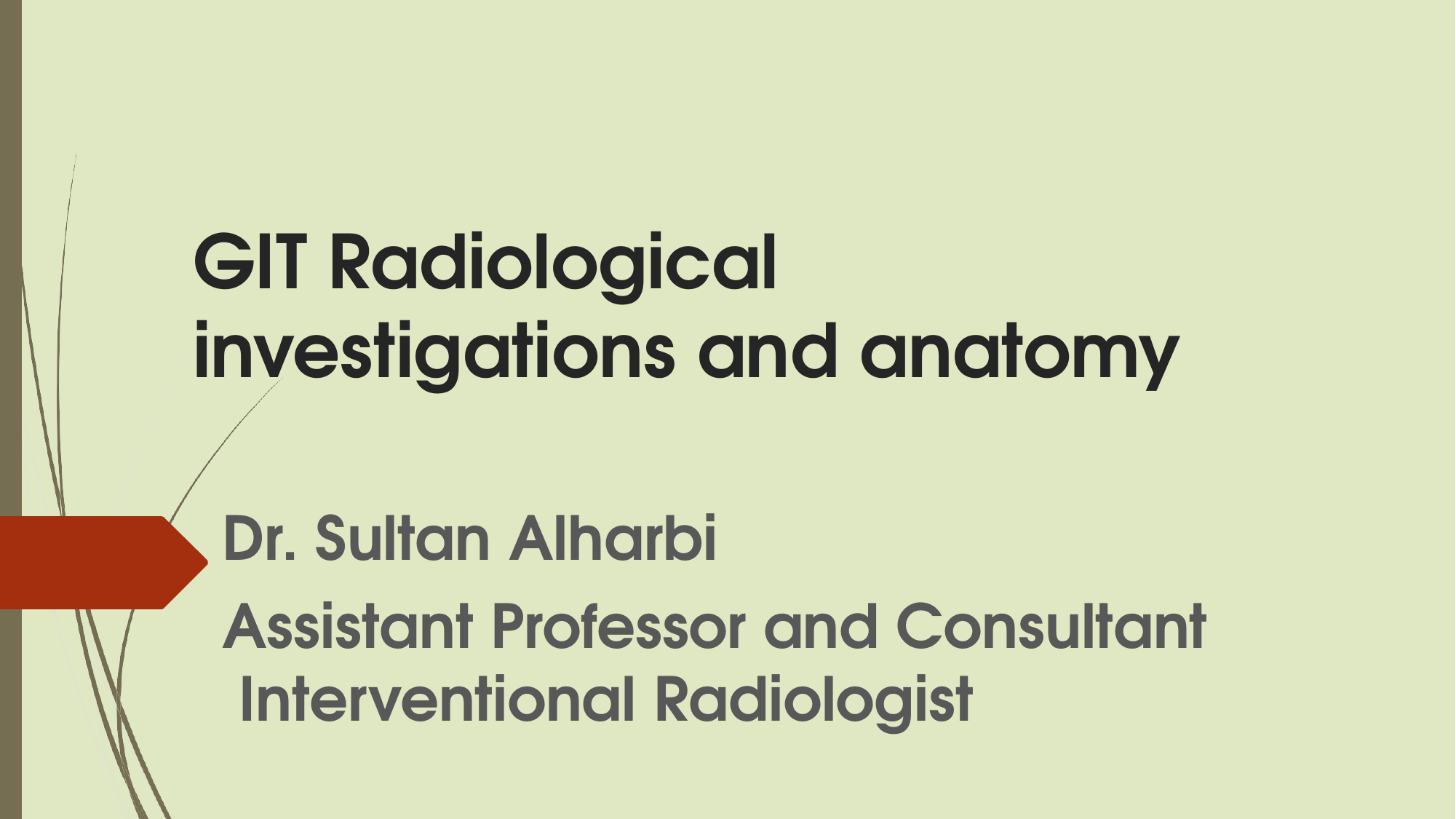

# GIT Radiological  investigations and anatomy
Dr. Sultan Alharbi
Assistant Professor and Consultant  Interventional Radiologist